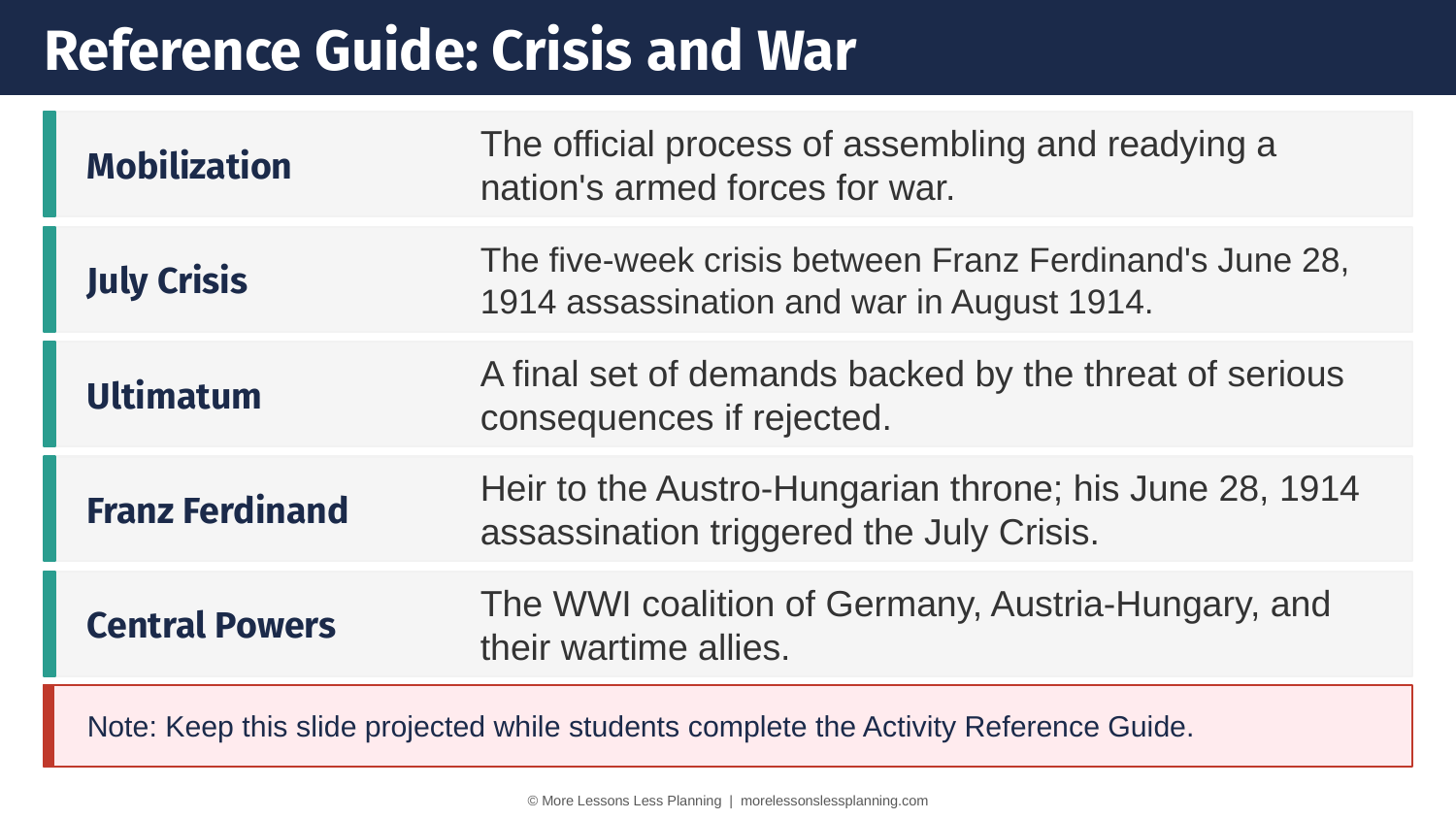

Reference Guide: Crisis and War

Mobilization
The official process of assembling and readying a nation's armed forces for war.

July Crisis
The five-week crisis between Franz Ferdinand's June 28, 1914 assassination and war in August 1914.

Ultimatum
A final set of demands backed by the threat of serious consequences if rejected.

Franz Ferdinand
Heir to the Austro-Hungarian throne; his June 28, 1914 assassination triggered the July Crisis.

Central Powers
The WWI coalition of Germany, Austria-Hungary, and their wartime allies.

Note: Keep this slide projected while students complete the Activity Reference Guide.
© More Lessons Less Planning  |  morelessonslessplanning.com